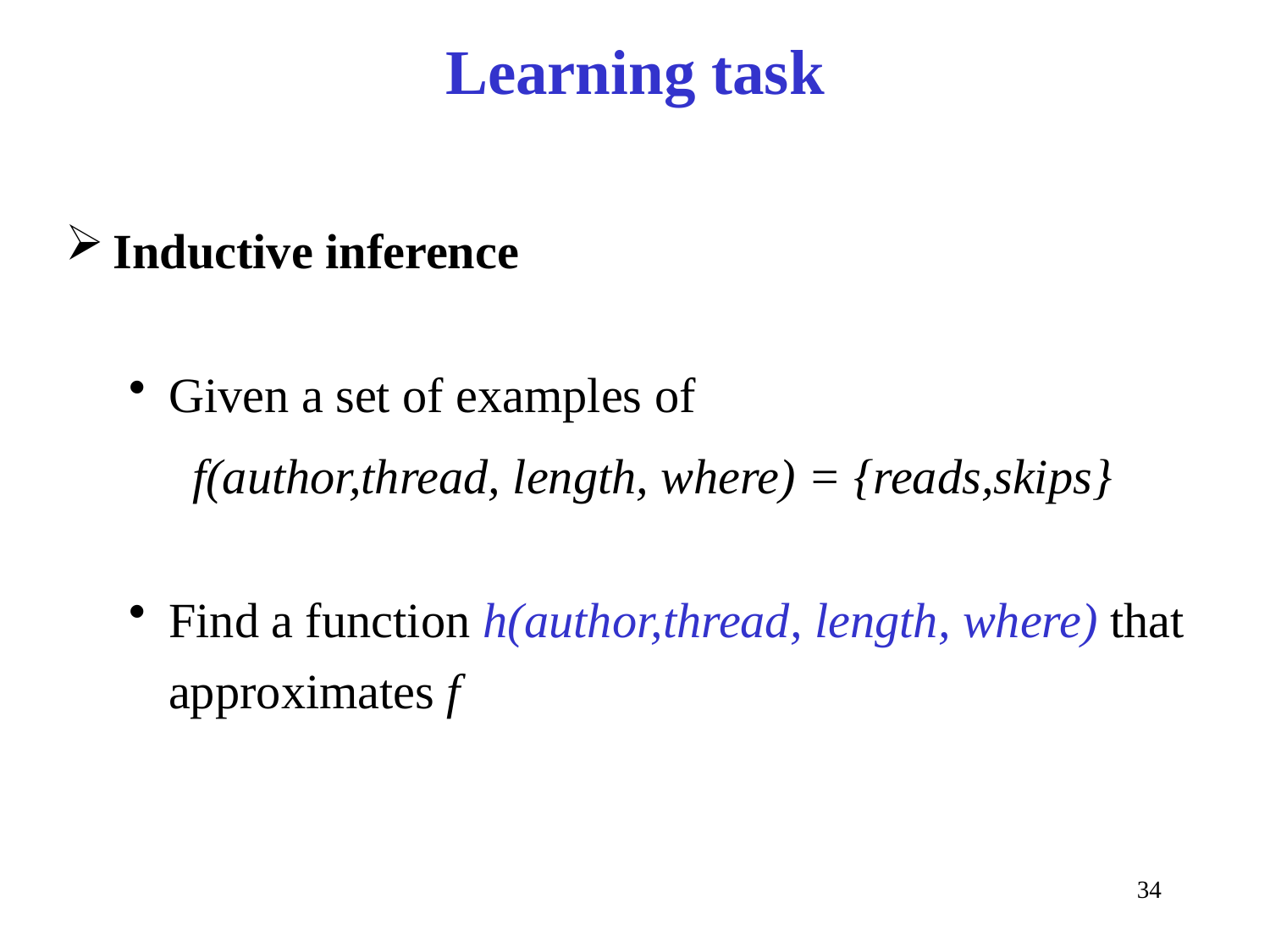

# Learning task
Inductive inference

Given a set of examples of
f(author,thread, length, where) = {reads,skips}

Find a function h(author,thread, length, where) that approximates f

34